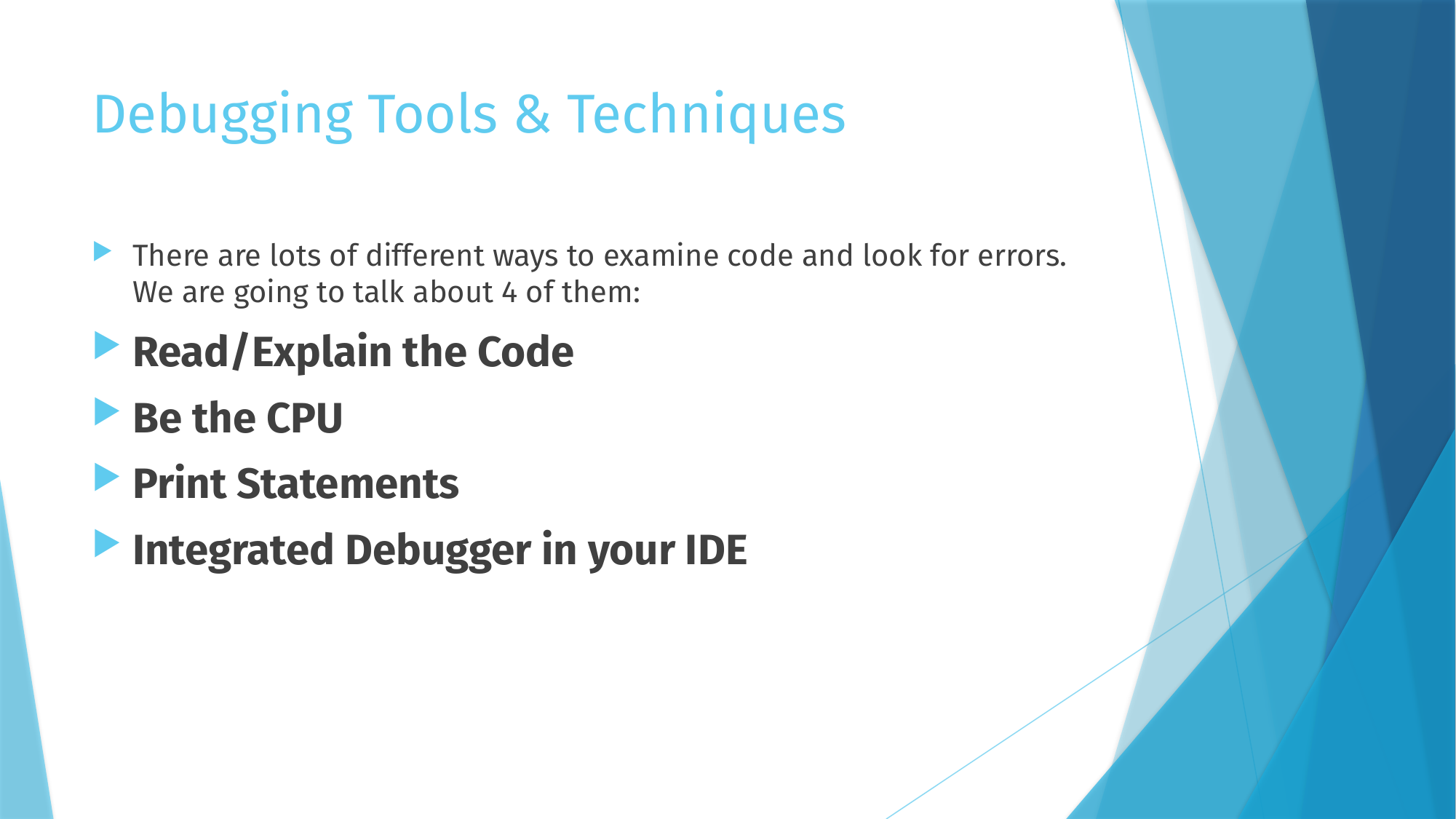

# Debugging Tools & Techniques
There are lots of different ways to examine code and look for errors.  We are going to talk about 4 of them:
Read/Explain the Code
Be the CPU
Print Statements
Integrated Debugger in your IDE